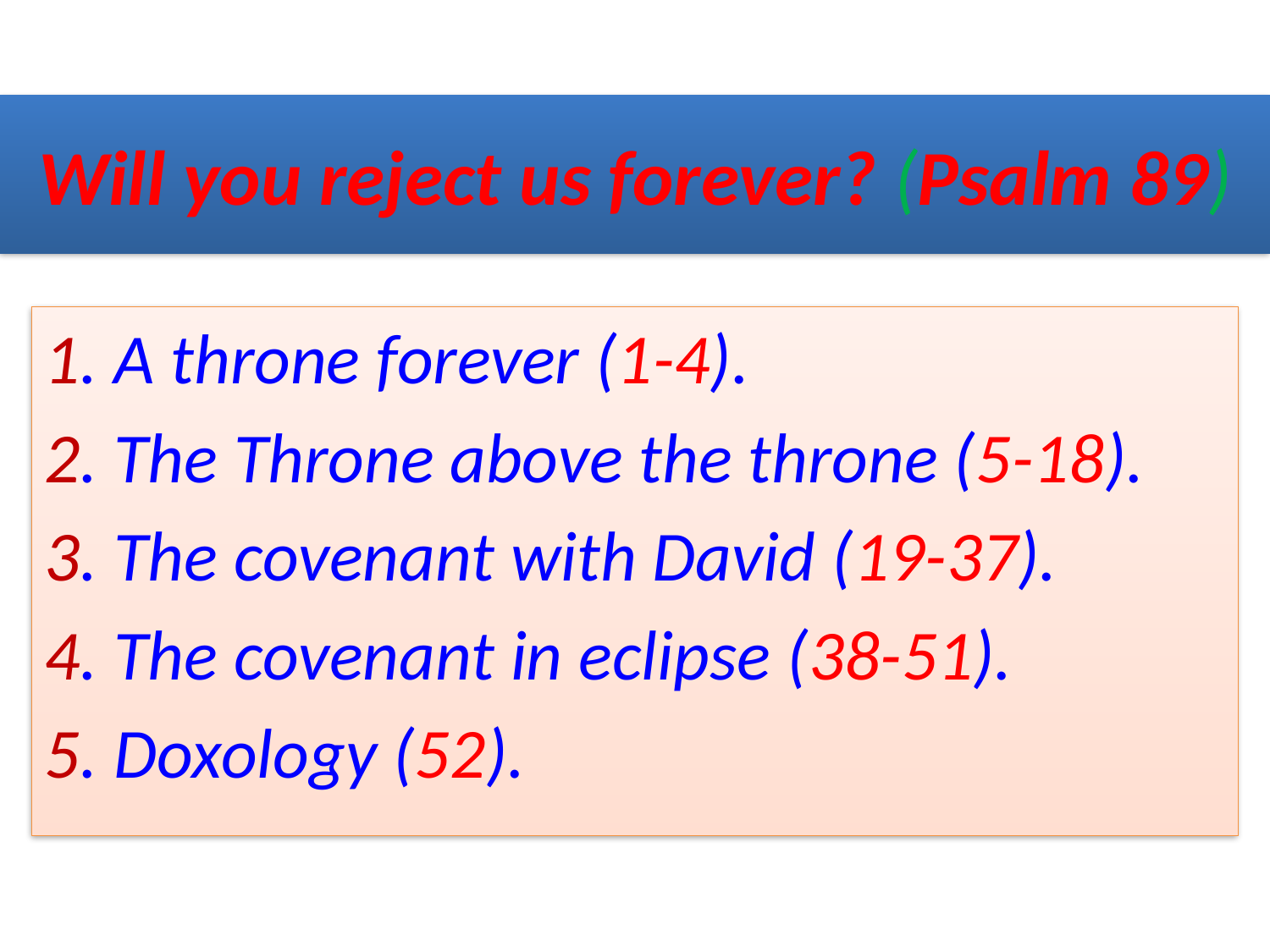

# Will you reject us forever? (Psalm 89)
1. A throne forever (1-4).
2. The Throne above the throne (5-18).
3. The covenant with David (19-37).
4. The covenant in eclipse (38-51).
5. Doxology (52).